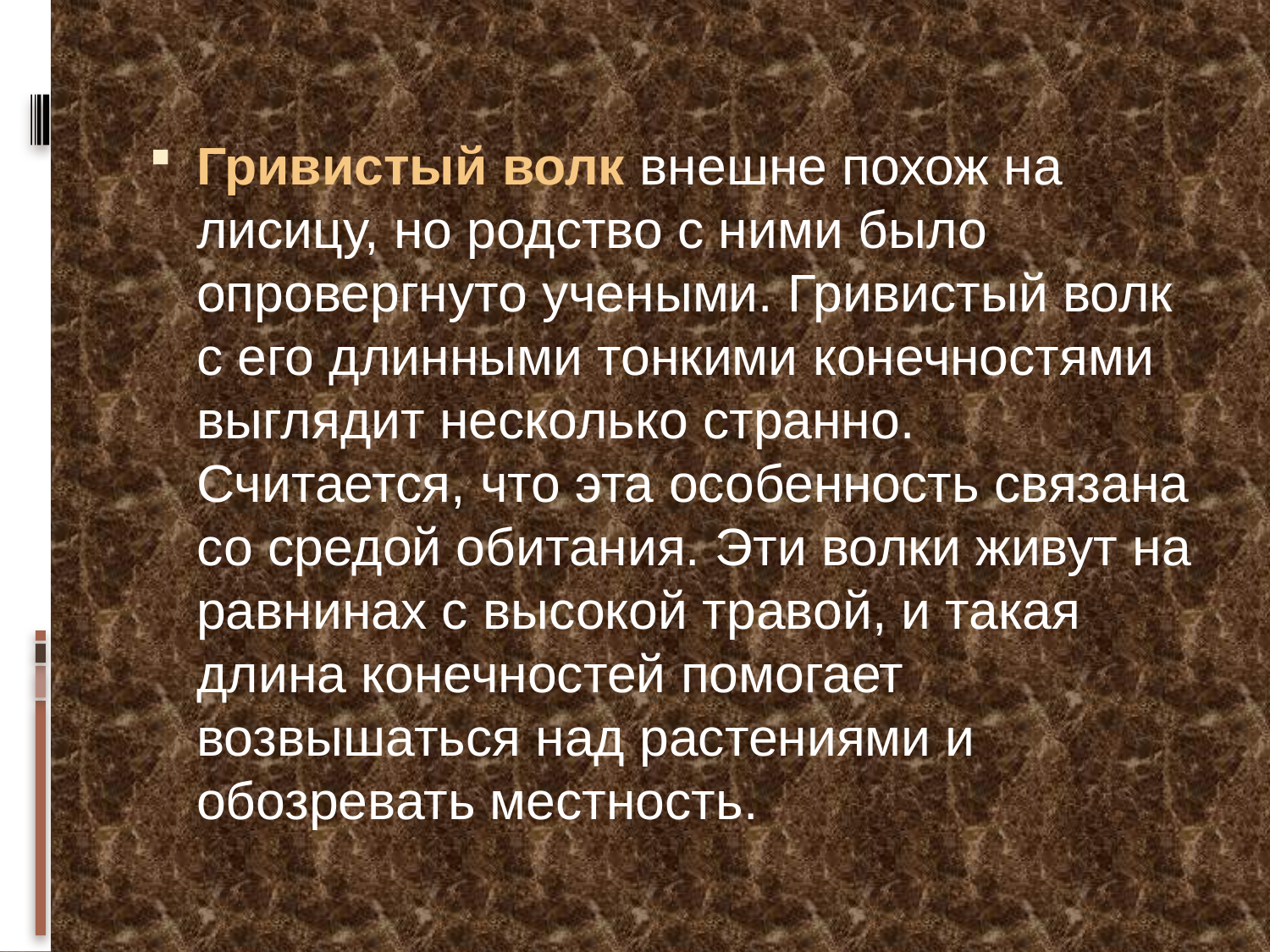

Гривистый волк внешне похож на лисицу, но родство с ними было опровергнуто учеными. Гривистый волк с его длинными тонкими конечностями выглядит несколько странно. Считается, что эта особенность связана со средой обитания. Эти волки живут на равнинах с высокой травой, и такая длина конечностей помогает возвышаться над растениями и обозревать местность.